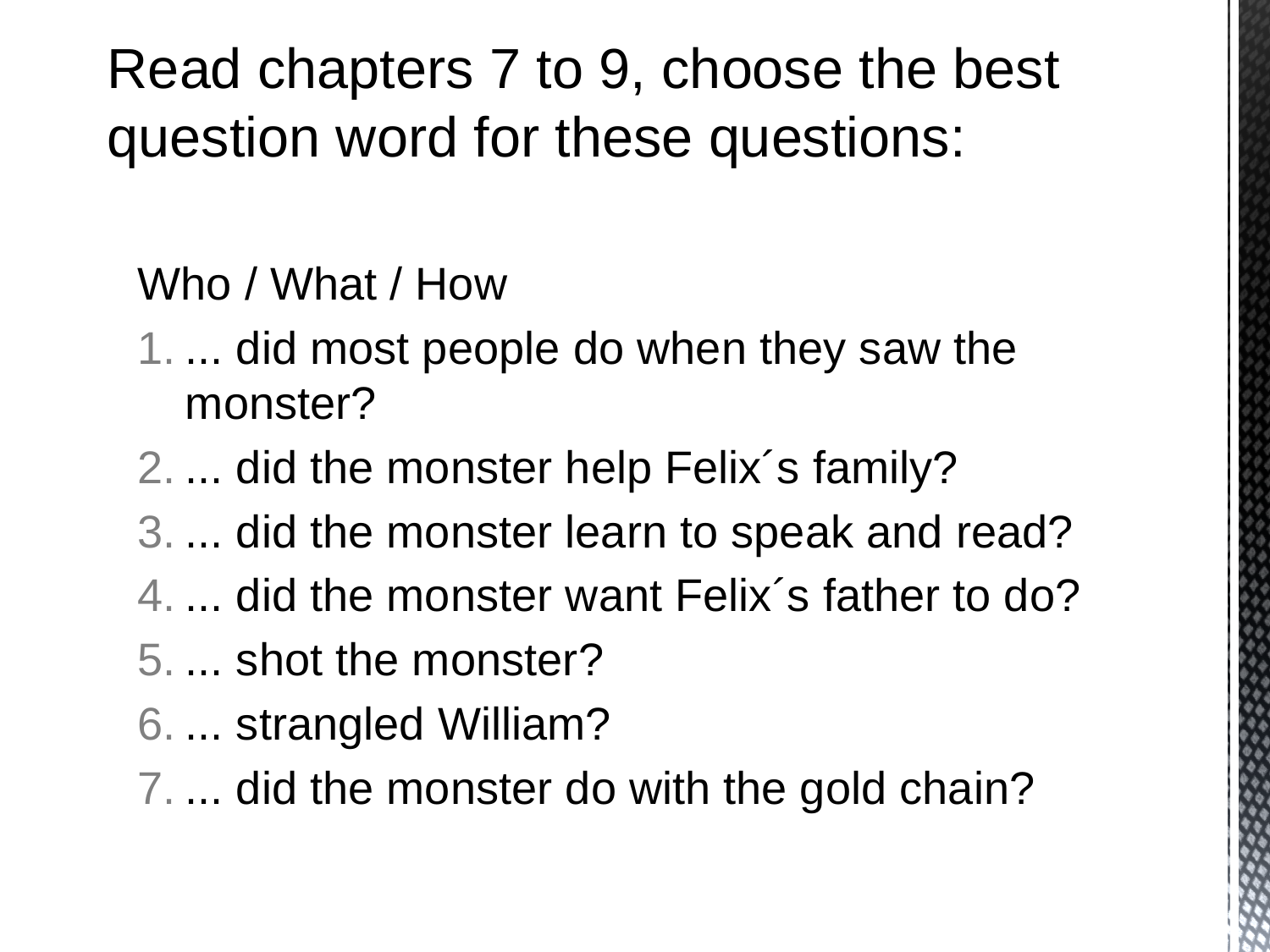

Read chapters 7 to 9, choose the best question word for these questions:

Who / What / How
... did most people do when they saw the monster?
... did the monster help Felix´s family?
... did the monster learn to speak and read?
... did the monster want Felix´s father to do?
... shot the monster?
... strangled William?
... did the monster do with the gold chain?